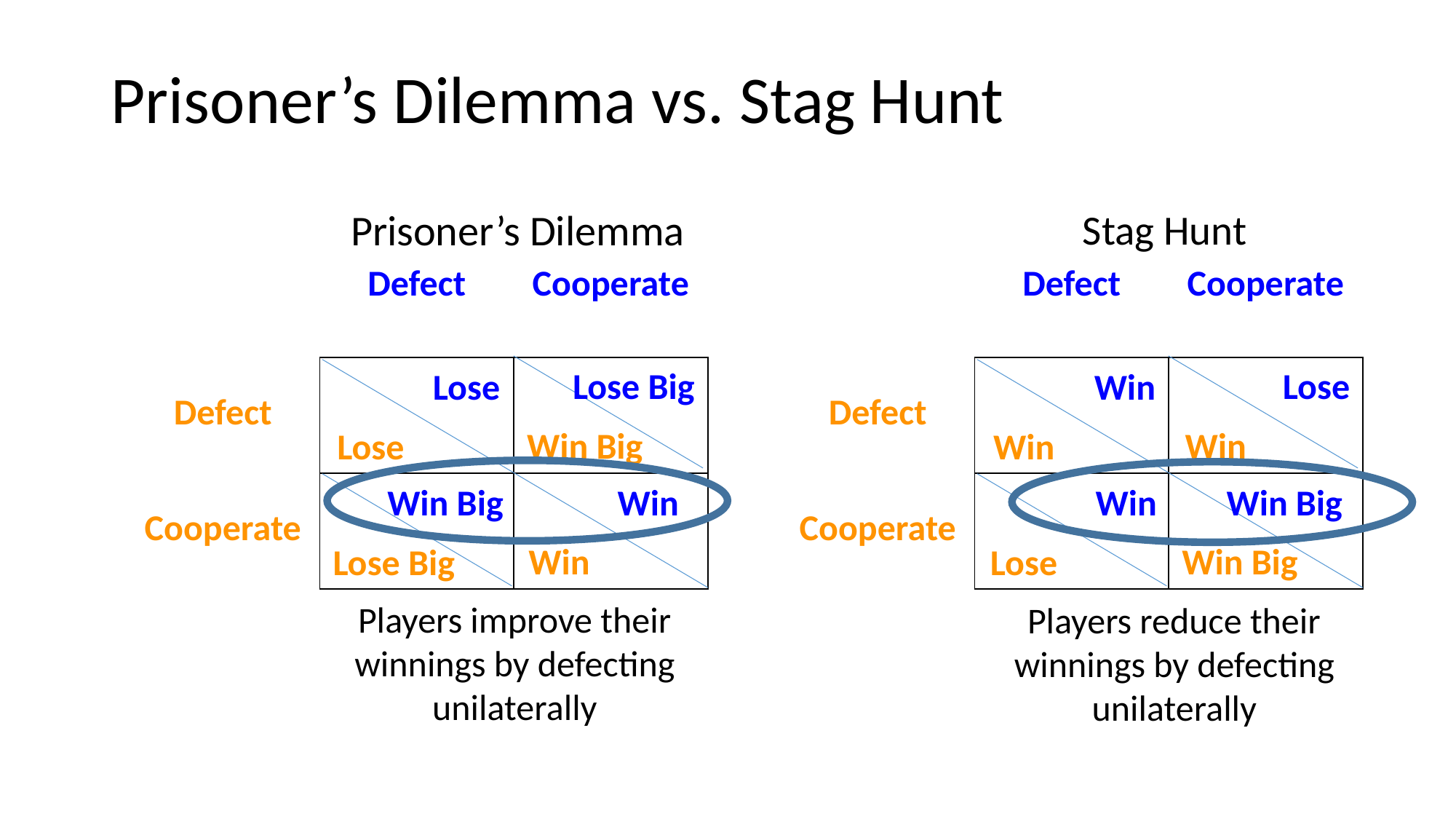

# Prisoner’s Dilemma vs. Stag Hunt
Stag Hunt
Prisoner’s Dilemma
|  | Defect | Cooperate |
| --- | --- | --- |
| Defect |  |  |
| Cooperate |  |  |
|  | Defect | Cooperate |
| --- | --- | --- |
| Defect |  |  |
| Cooperate |  |  |
Lose Big
Lose
Lose
Win
Win Big
Win
Lose
Win

Win
Win Big
Win Big
Win
Win
Win Big
Lose Big
Lose
Players improve their winnings by defecting unilaterally
Players reduce their winnings by defecting unilaterally